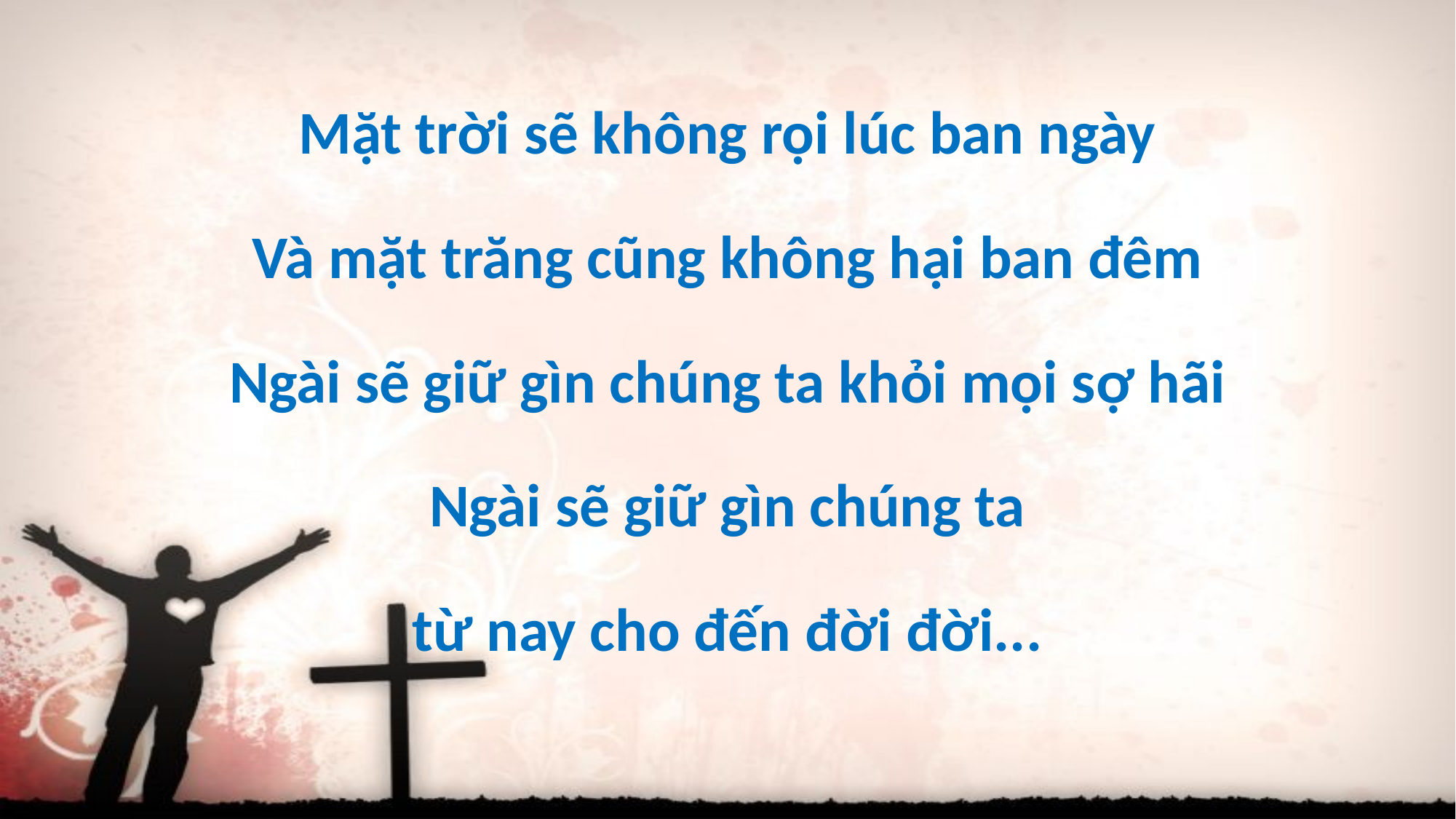

Mặt trời sẽ không rọi lúc ban ngày
Và mặt trăng cũng không hại ban đêm
Ngài sẽ giữ gìn chúng ta khỏi mọi sợ hãi
Ngài sẽ giữ gìn chúng ta
từ nay cho đến đời đời...